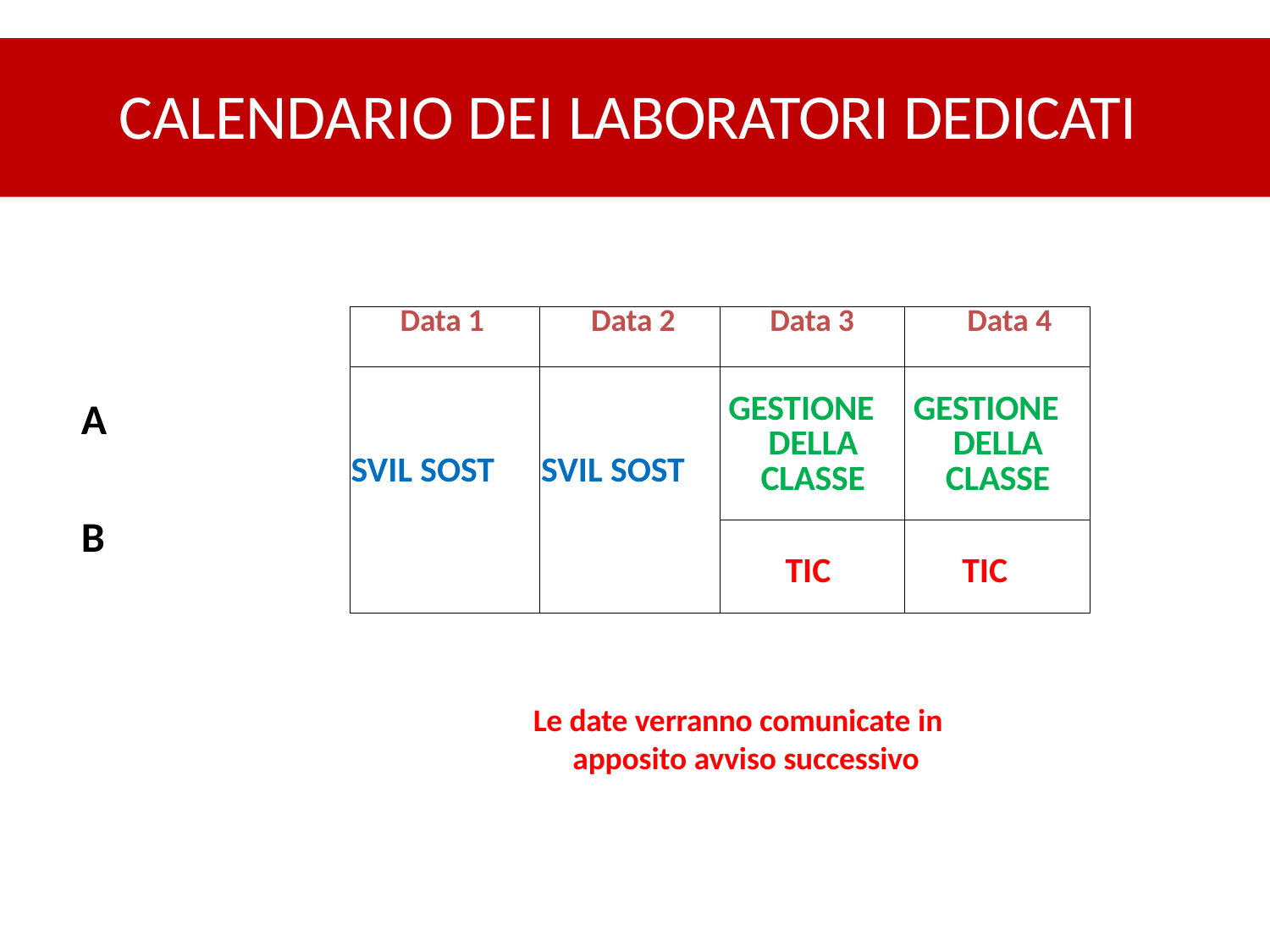

# CALENDARIO DEI LABORATORI DEDICATI
|  | Data 1 | Data 2 | Data 3 | Data 4 |
| --- | --- | --- | --- | --- |
| A | SVIL SOST | SVIL SOST | GESTIONE DELLA CLASSE | GESTIONE DELLA CLASSE |
|  |  |  |  |  |
| B |  |  | TIC | TIC |
Le date verranno comunicate in  apposito avviso successivo